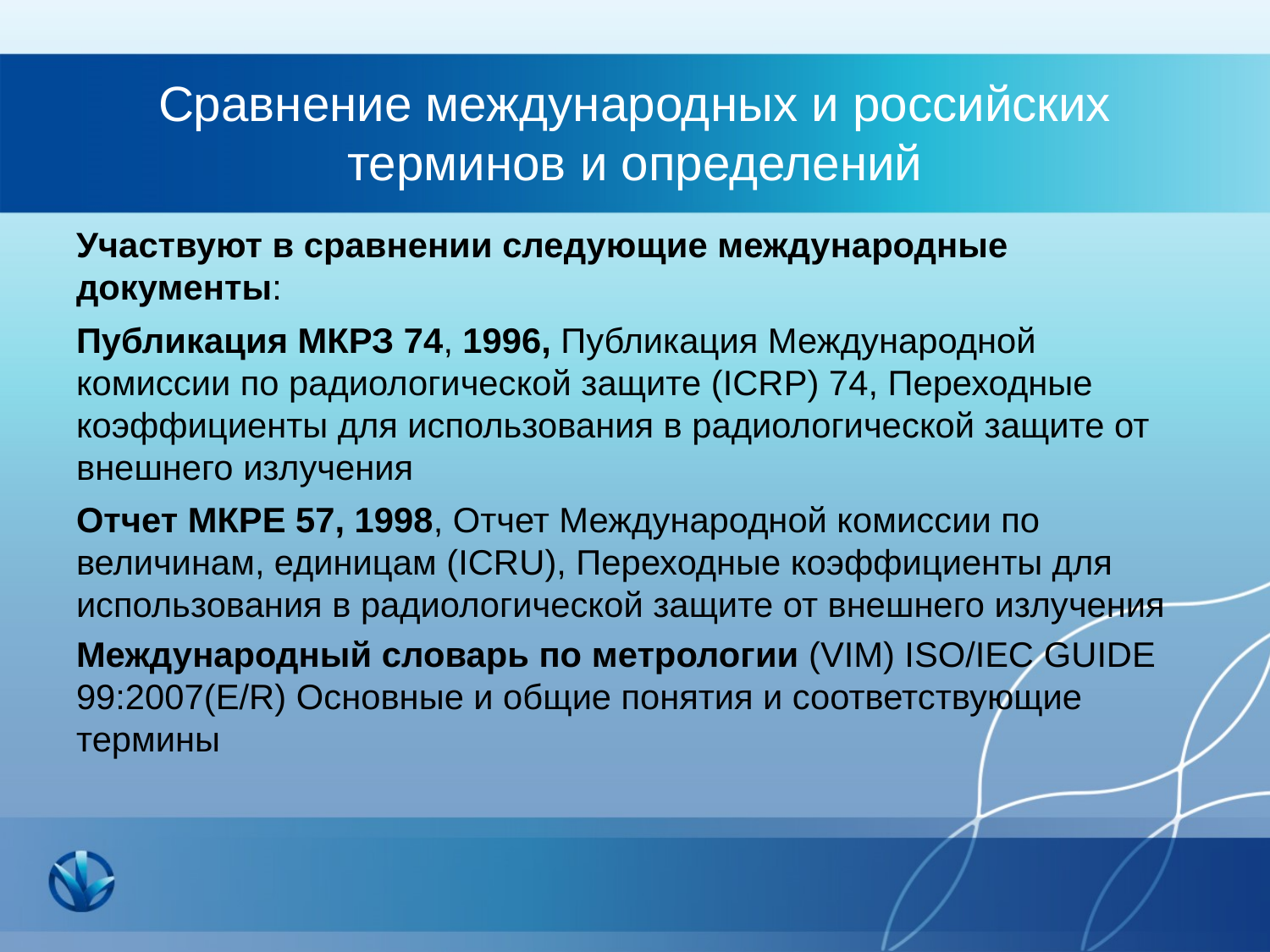

# Сравнение международных и российских терминов и определений
Участвуют в сравнении следующие международные документы:
Публикация МКРЗ 74, 1996, Публикация Международной комиссии по радиологической защите (ICRР) 74, Переходные коэффициенты для использования в радиологической защите от внешнего излучения
Отчет МКРЕ 57, 1998, Отчет Международной комиссии по величинам, единицам (ICRU), Переходные коэффициенты для использования в радиологической защите от внешнего излучения
Международный словарь по метрологии (VIM) ISO/IEC GUIDE 99:2007(E/R) Основные и общие понятия и соответствующие термины